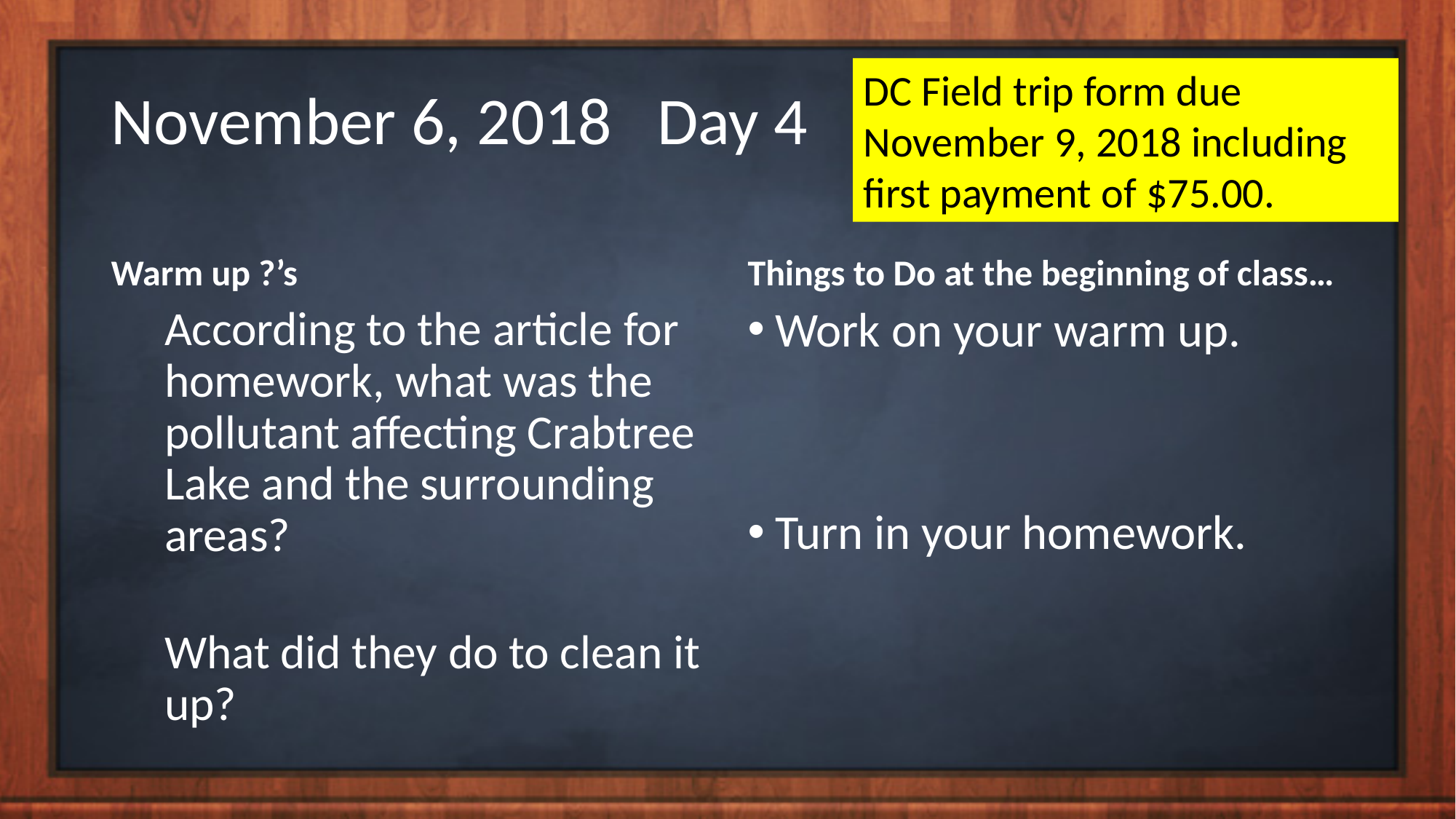

# November 6, 2018   Day 4
DC Field trip form due November 9, 2018 including first payment of $75.00.
Warm up ?’s
Things to Do at the beginning of class…
According to the article for homework, what was the pollutant affecting Crabtree Lake and the surrounding areas?

What did they do to clean it up?

Work on your warm up.

Turn in your homework.